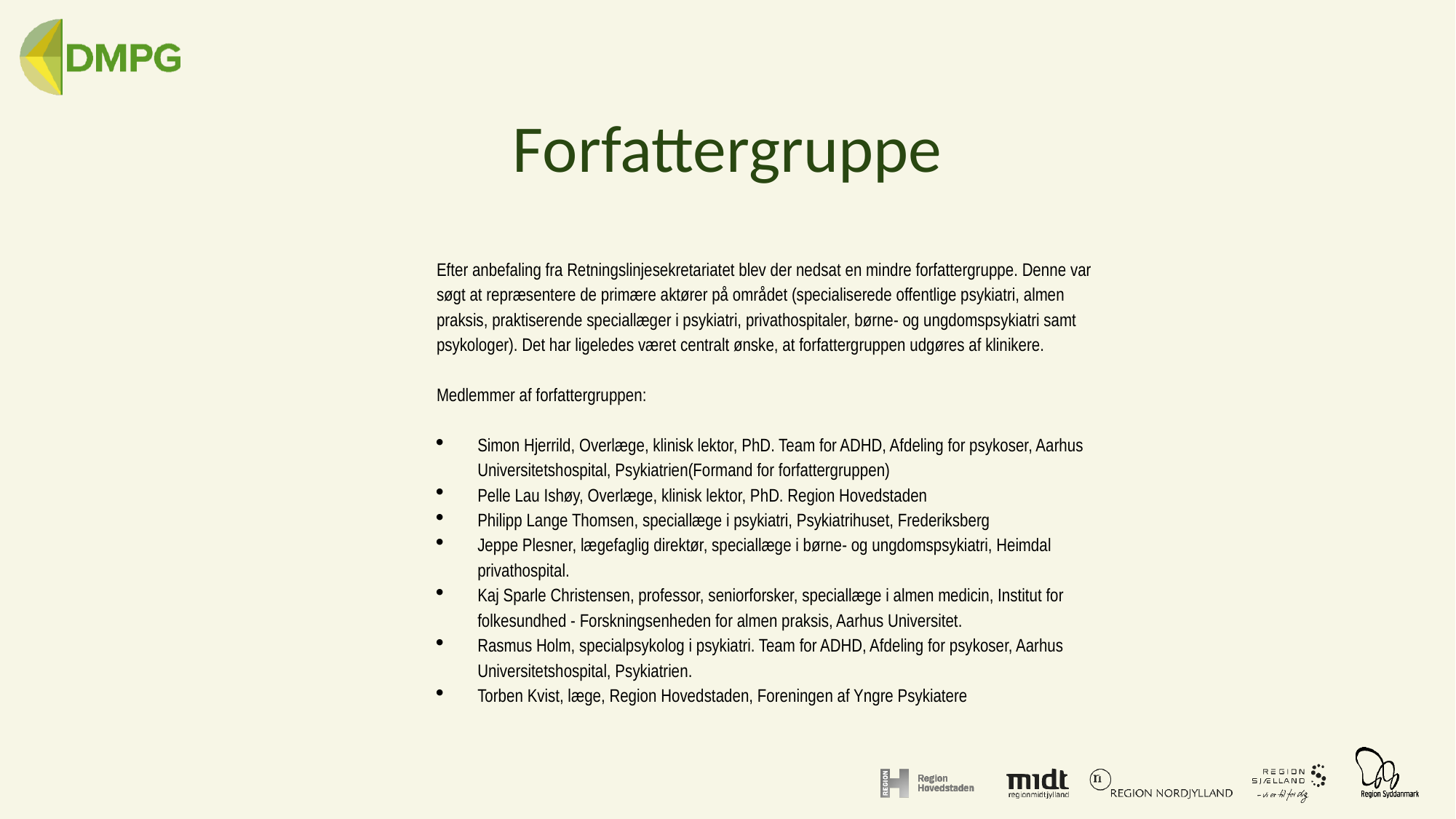

# Forfattergruppe
Efter anbefaling fra Retningslinjesekretariatet blev der nedsat en mindre forfattergruppe. Denne var søgt at repræsentere de primære aktører på området (specialiserede offentlige psykiatri, almen praksis, praktiserende speciallæger i psykiatri, privathospitaler, børne- og ungdomspsykiatri samt psykologer). Det har ligeledes været centralt ønske, at forfattergruppen udgøres af klinikere.

Medlemmer af forfattergruppen:

Simon Hjerrild, Overlæge, klinisk lektor, PhD. Team for ADHD, Afdeling for psykoser, Aarhus Universitetshospital, Psykiatrien(Formand for forfattergruppen)
Pelle Lau Ishøy, Overlæge, klinisk lektor, PhD. Region Hovedstaden
Philipp Lange Thomsen, speciallæge i psykiatri, Psykiatrihuset, Frederiksberg
Jeppe Plesner, lægefaglig direktør, speciallæge i børne- og ungdomspsykiatri, Heimdal privathospital.
Kaj Sparle Christensen, professor, seniorforsker, speciallæge i almen medicin, Institut for folkesundhed - Forskningsenheden for almen praksis, Aarhus Universitet.
Rasmus Holm, specialpsykolog i psykiatri. Team for ADHD, Afdeling for psykoser, Aarhus Universitetshospital, Psykiatrien.
Torben Kvist, læge, Region Hovedstaden, Foreningen af Yngre Psykiatere